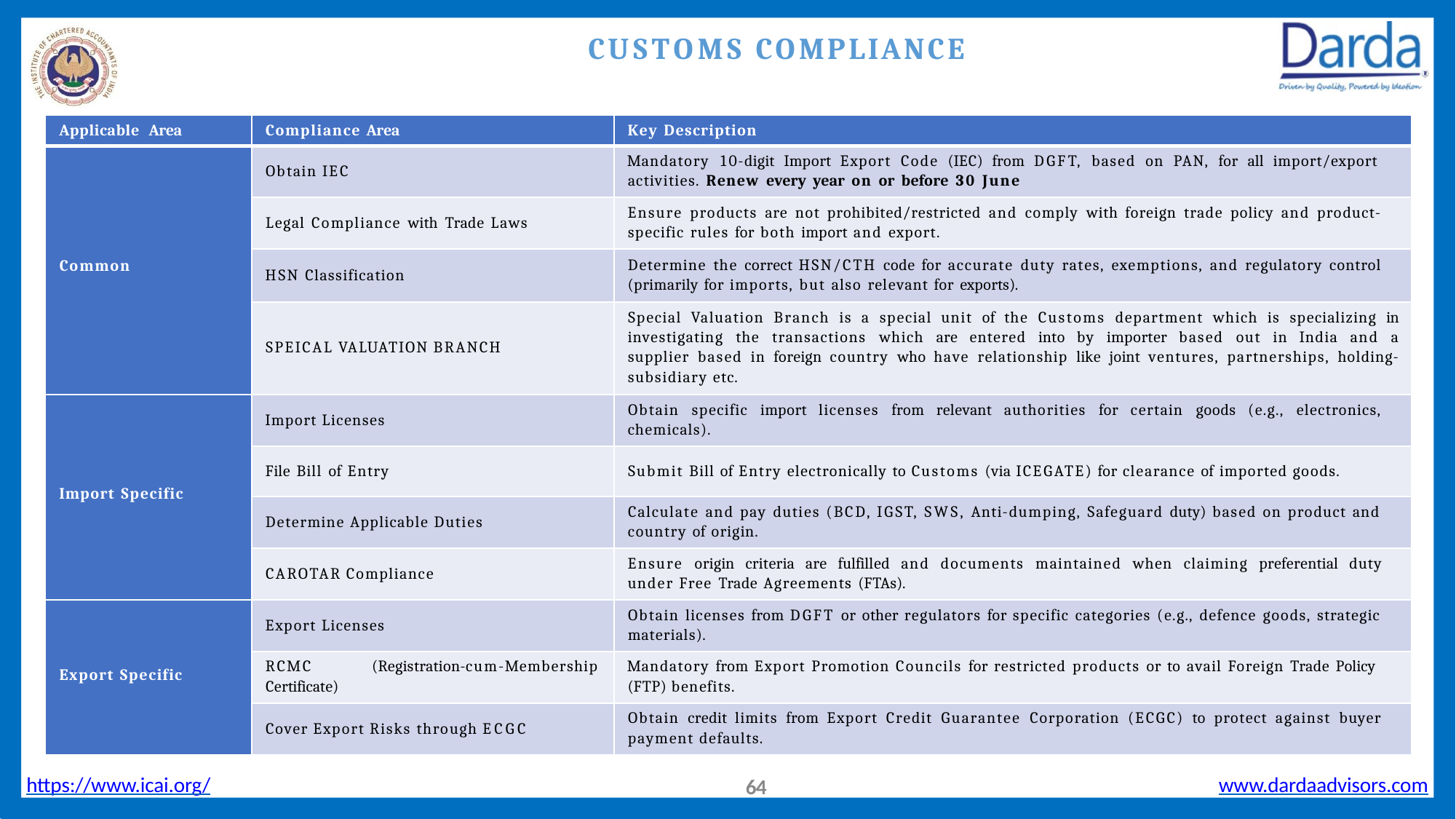

# CUSTOMS COMPLIANCE
| Applicable Area | Compliance Area | Key Description |
| --- | --- | --- |
| Common | Obtain IEC | Mandatory 10-digit Import Export Code (IEC) from DGFT, based on PAN, for all import/export activities. Renew every year on or before 30 June |
|  | Legal Compliance with Trade Laws | Ensure products are not prohibited/restricted and comply with foreign trade policy and product- specific rules for both import and export. |
|  | HSN Classification | Determine the correct HSN/CTH code for accurate duty rates, exemptions, and regulatory control (primarily for imports, but also relevant for exports). |
|  | SPEICAL VALUATION BRANCH | Special Valuation Branch is a special unit of the Customs department which is specializing in investigating the transactions which are entered into by importer based out in India and a supplier based in foreign country who have relationship like joint ventures, partnerships, holding- subsidiary etc. |
| Import Specific | Import Licenses | Obtain specific import licenses from relevant authorities for certain goods (e.g., electronics, chemicals). |
|  | File Bill of Entry | Submit Bill of Entry electronically to Customs (via ICEGATE) for clearance of imported goods. |
|  | Determine Applicable Duties | Calculate and pay duties (BCD, IGST, SWS, Anti-dumping, Safeguard duty) based on product and country of origin. |
|  | CAROTAR Compliance | Ensure origin criteria are fulfilled and documents maintained when claiming preferential duty under Free Trade Agreements (FTAs). |
| Export Specific | Export Licenses | Obtain licenses from DGFT or other regulators for specific categories (e.g., defence goods, strategic materials). |
|  | RCMC (Registration-cum-Membership Certificate) | Mandatory from Export Promotion Councils for restricted products or to avail Foreign Trade Policy (FTP) benefits. |
|  | Cover Export Risks through ECGC | Obtain credit limits from Export Credit Guarantee Corporation (ECGC) to protect against buyer payment defaults. |
https://www.icai.org/
www.dardaadvisors.com
64